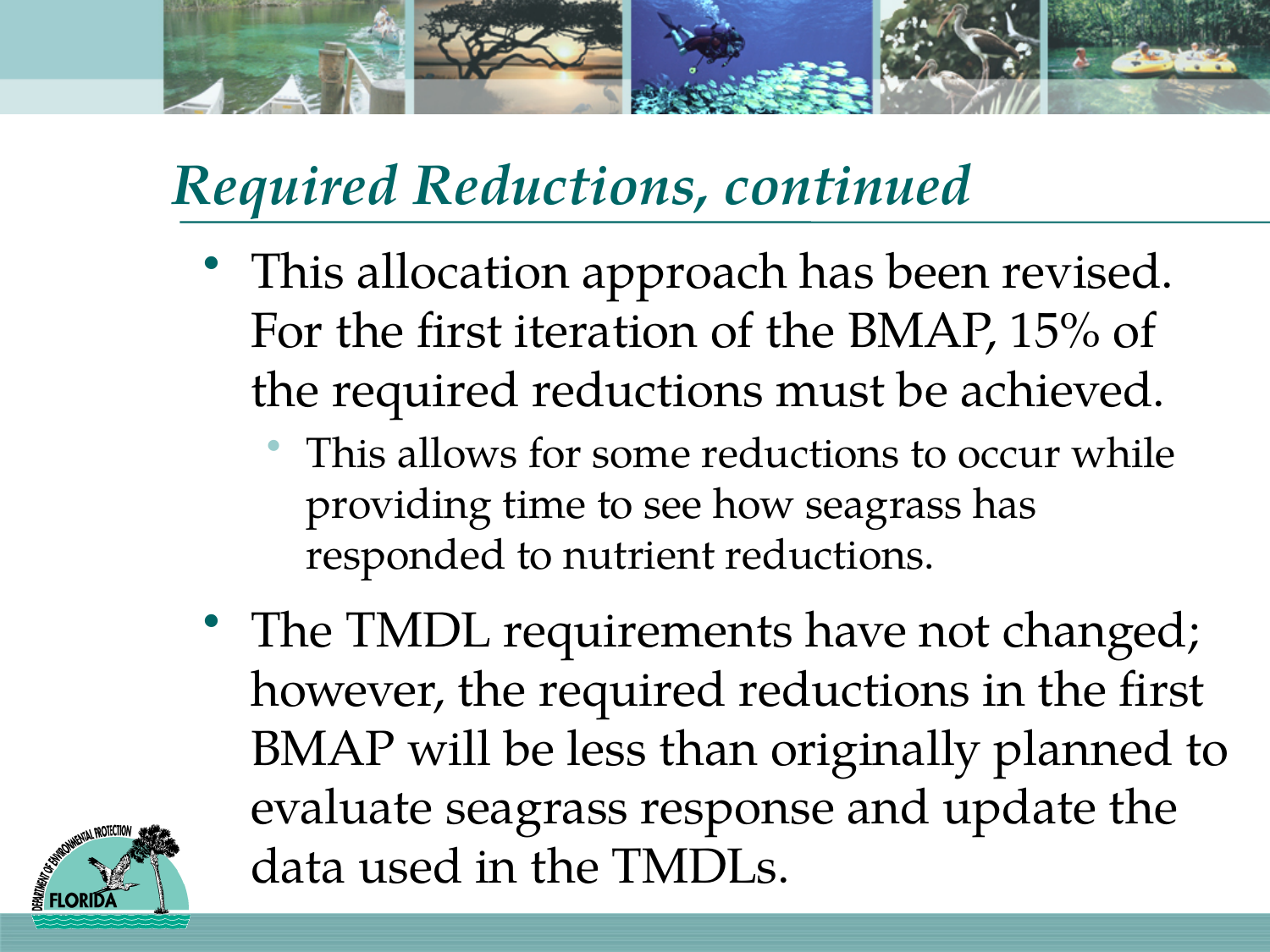

# Required Reductions, continued
This allocation approach has been revised.  For the first iteration of the BMAP, 15% of the required reductions must be achieved.
This allows for some reductions to occur while providing time to see how seagrass has responded to nutrient reductions.
The TMDL requirements have not changed; however, the required reductions in the first BMAP will be less than originally planned to evaluate seagrass response and update the data used in the TMDLs.